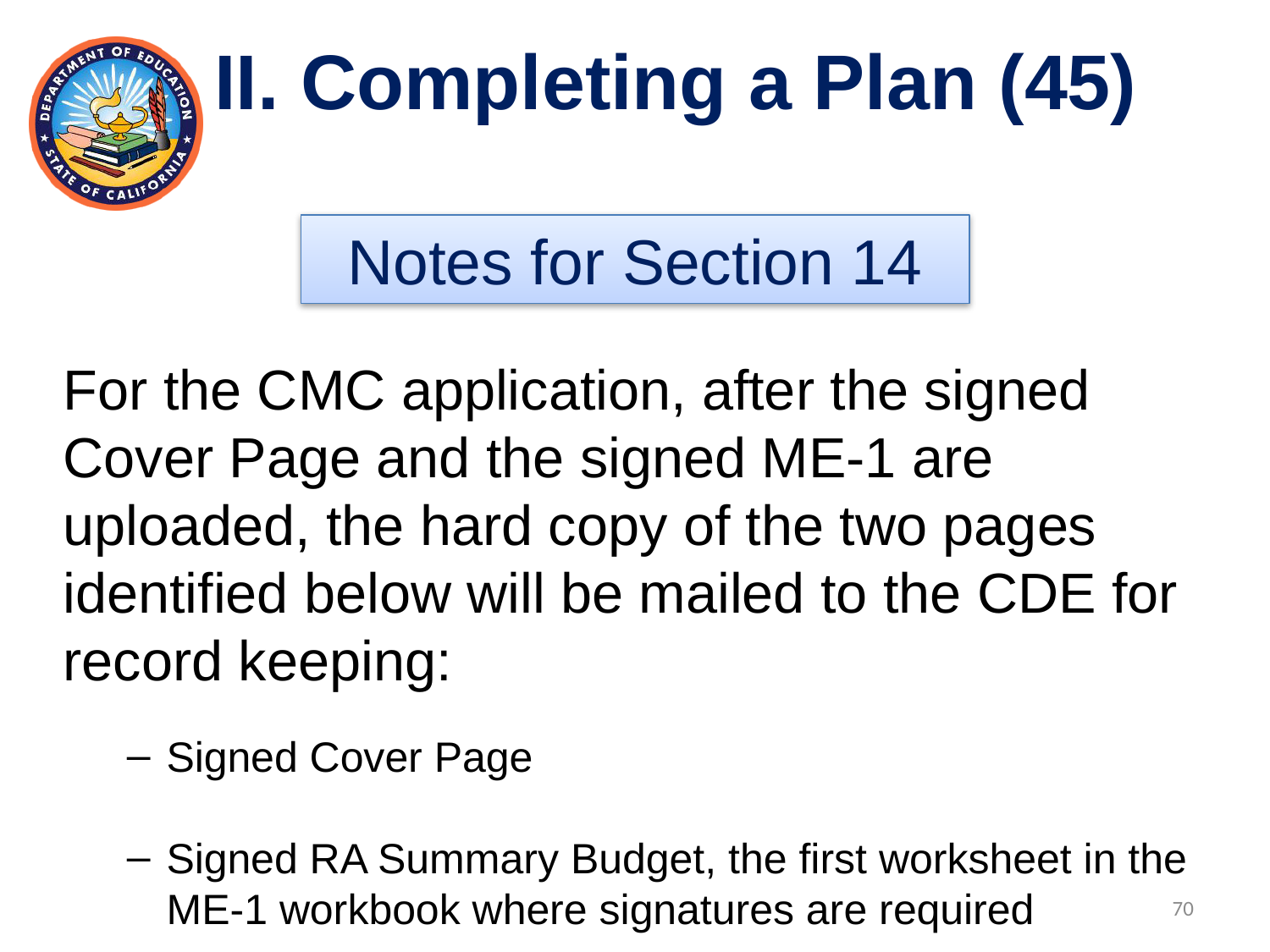

II. Completing a Plan (45)
Notes for Section 14
For the CMC application, after the signed Cover Page and the signed ME-1 are uploaded, the hard copy of the two pages identified below will be mailed to the CDE for record keeping:

Signed Cover Page

Signed RA Summary Budget, the first worksheet in the ME-1 workbook where signatures are required

70